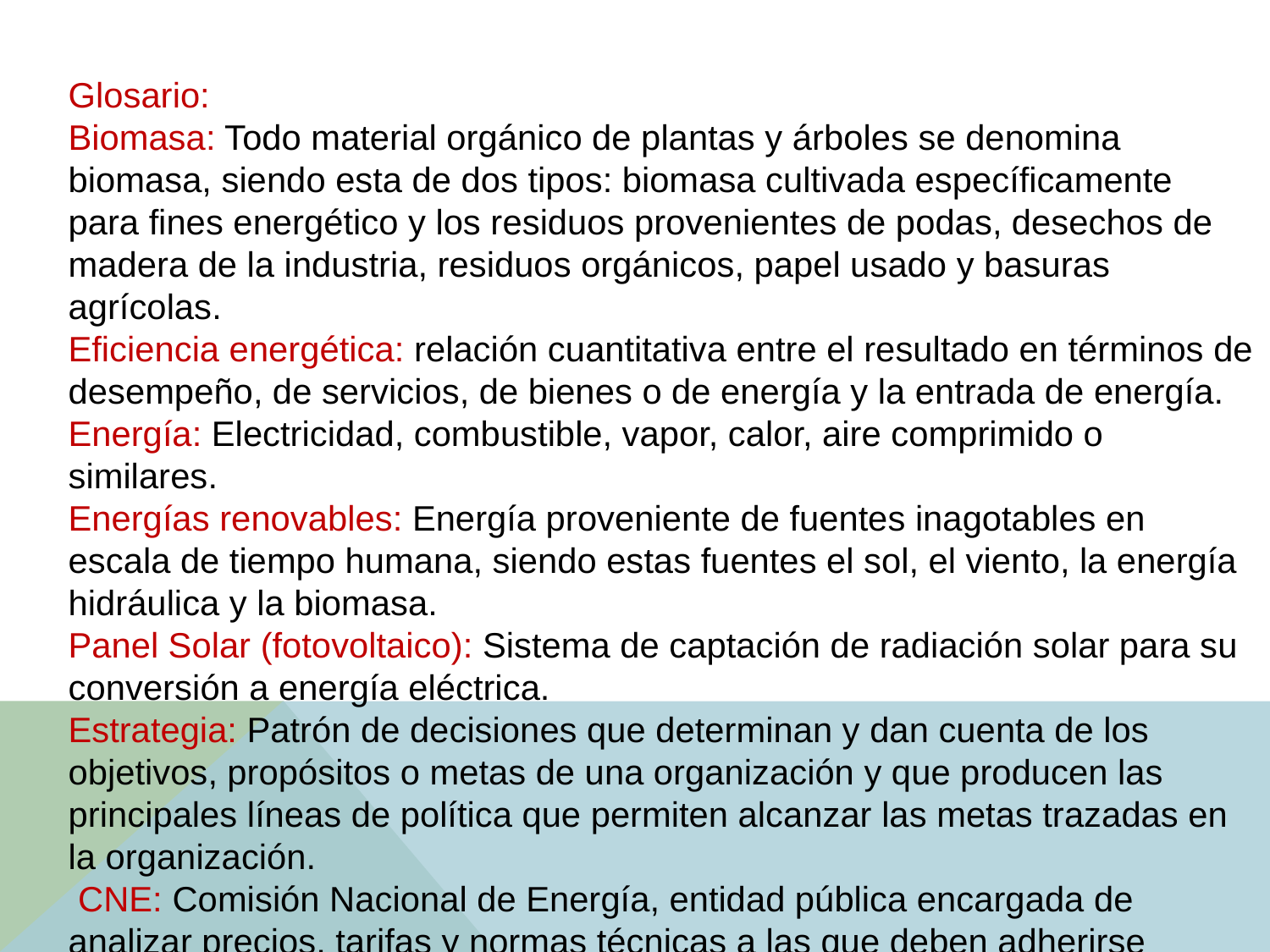

Glosario:
Biomasa: Todo material orgánico de plantas y árboles se denomina biomasa, siendo esta de dos tipos: biomasa cultivada específicamente para fines energético y los residuos provenientes de podas, desechos de madera de la industria, residuos orgánicos, papel usado y basuras agrícolas.
Eficiencia energética: relación cuantitativa entre el resultado en términos de desempeño, de servicios, de bienes o de energía y la entrada de energía.
Energía: Electricidad, combustible, vapor, calor, aire comprimido o similares.
Energías renovables: Energía proveniente de fuentes inagotables en escala de tiempo humana, siendo estas fuentes el sol, el viento, la energía hidráulica y la biomasa.
Panel Solar (fotovoltaico): Sistema de captación de radiación solar para su conversión a energía eléctrica.
Estrategia: Patrón de decisiones que determinan y dan cuenta de los objetivos, propósitos o metas de una organización y que producen las principales líneas de política que permiten alcanzar las metas trazadas en la organización.
 CNE: Comisión Nacional de Energía, entidad pública encargada de analizar precios, tarifas y normas técnicas a las que deben adherirse empresas de producción, generación, transporte y distribución de energía, con el objeto de disponer un servicio eficiente, seguro y de calidad.